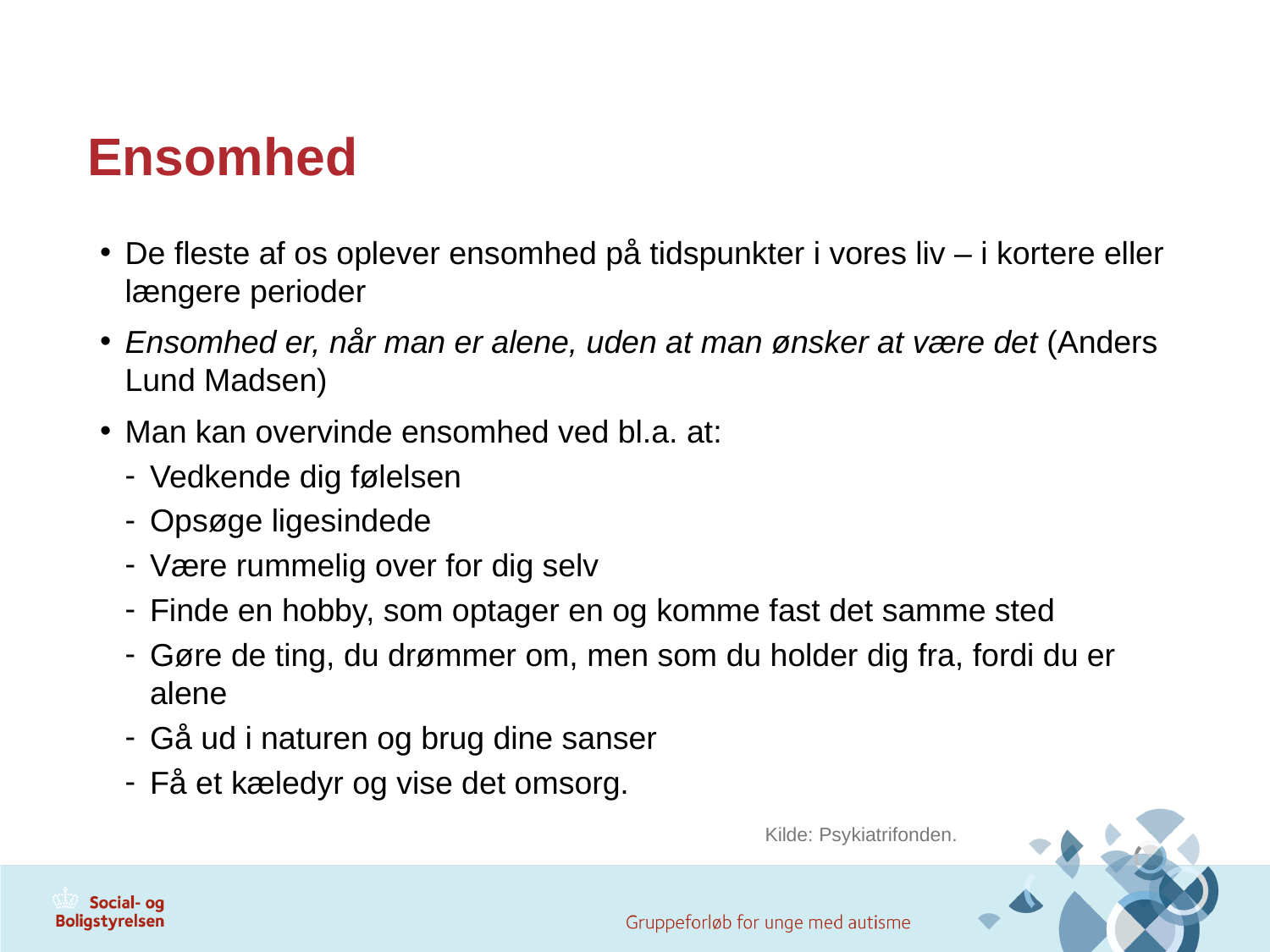

# Ensomhed
De fleste af os oplever ensomhed på tidspunkter i vores liv – i kortere eller længere perioder
Ensomhed er, når man er alene, uden at man ønsker at være det (Anders Lund Madsen)
Man kan overvinde ensomhed ved bl.a. at:
Vedkende dig følelsen
Opsøge ligesindede
Være rummelig over for dig selv
Finde en hobby, som optager en og komme fast det samme sted
Gøre de ting, du drømmer om, men som du holder dig fra, fordi du er alene
Gå ud i naturen og brug dine sanser
Få et kæledyr og vise det omsorg.
Kilde: Psykiatrifonden.